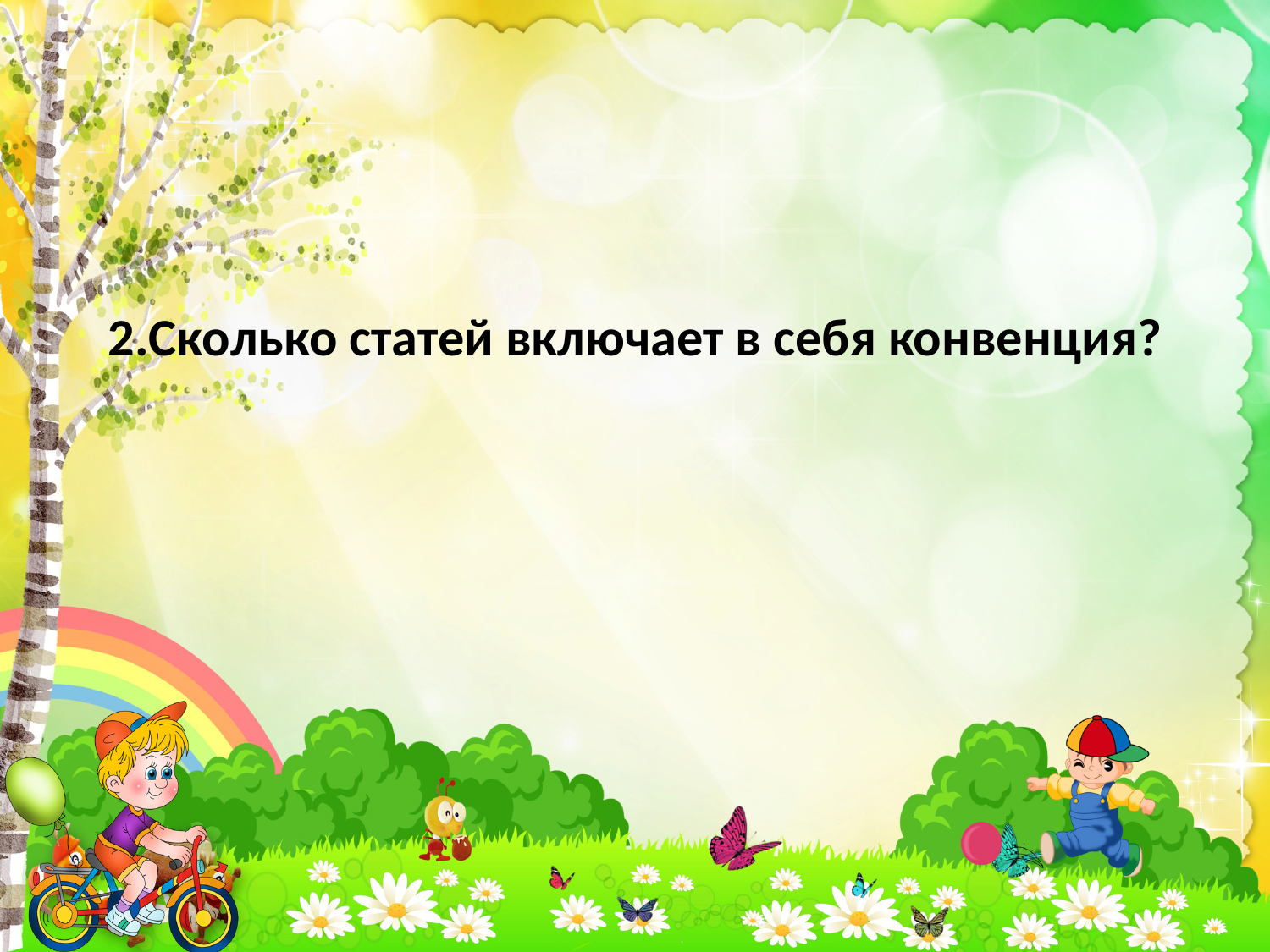

# 2.Сколько статей включает в себя конвенция?